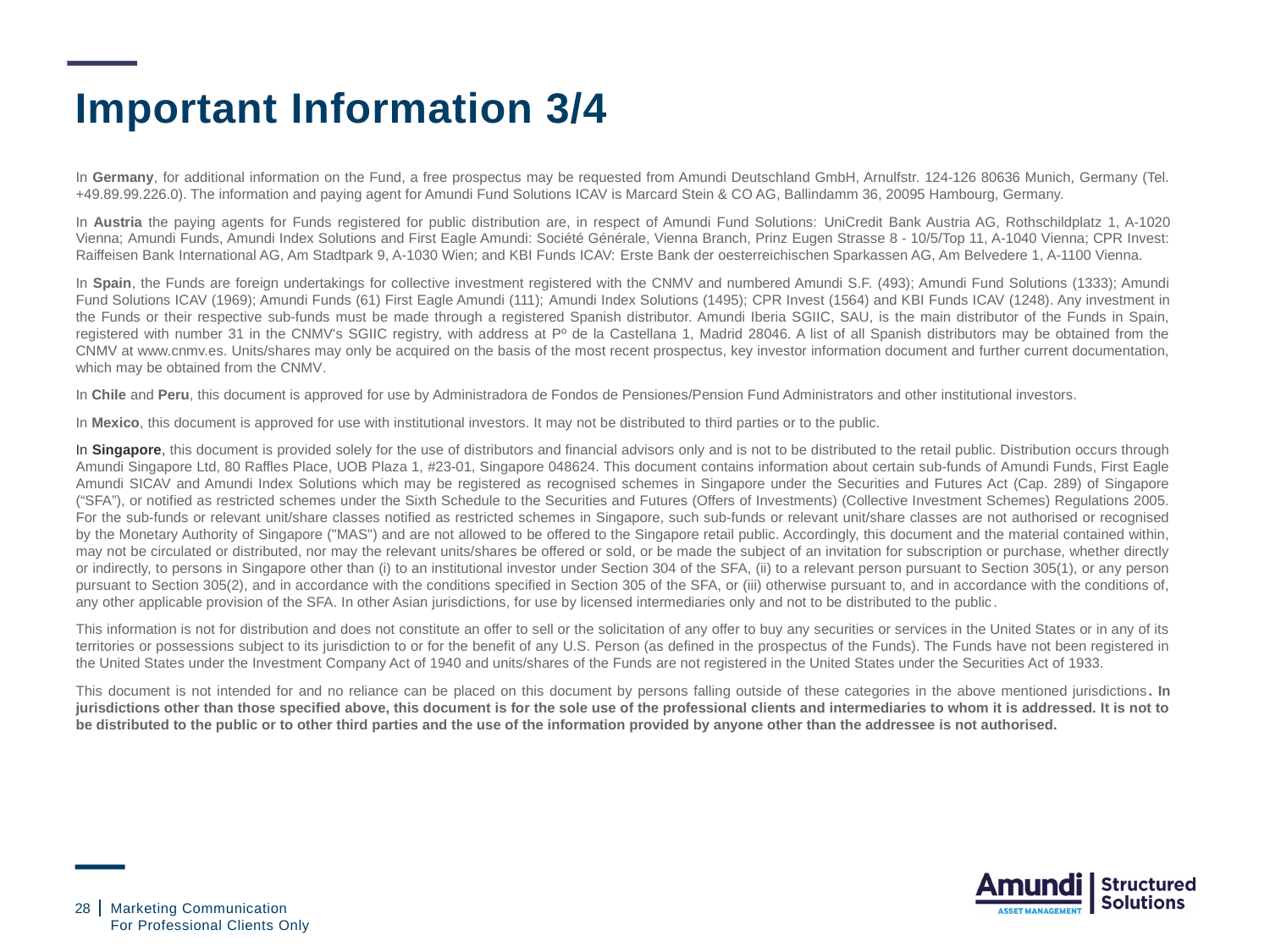

# Important Information 3/4
In Germany, for additional information on the Fund, a free prospectus may be requested from Amundi Deutschland GmbH, Arnulfstr. 124-126 80636 Munich, Germany (Tel. +49.89.99.226.0). The information and paying agent for Amundi Fund Solutions ICAV is Marcard Stein & CO AG, Ballindamm 36, 20095 Hambourg, Germany.
In Austria the paying agents for Funds registered for public distribution are, in respect of Amundi Fund Solutions: UniCredit Bank Austria AG, Rothschildplatz 1, A-1020 Vienna; Amundi Funds, Amundi Index Solutions and First Eagle Amundi: Société Générale, Vienna Branch, Prinz Eugen Strasse 8 - 10/5/Top 11, A-1040 Vienna; CPR Invest: Raiffeisen Bank International AG, Am Stadtpark 9, A-1030 Wien; and KBI Funds ICAV: Erste Bank der oesterreichischen Sparkassen AG, Am Belvedere 1, A-1100 Vienna.
In Spain, the Funds are foreign undertakings for collective investment registered with the CNMV and numbered Amundi S.F. (493); Amundi Fund Solutions (1333); Amundi Fund Solutions ICAV (1969); Amundi Funds (61) First Eagle Amundi (111); Amundi Index Solutions (1495); CPR Invest (1564) and KBI Funds ICAV (1248). Any investment in the Funds or their respective sub-funds must be made through a registered Spanish distributor. Amundi Iberia SGIIC, SAU, is the main distributor of the Funds in Spain, registered with number 31 in the CNMV's SGIIC registry, with address at Pº de la Castellana 1, Madrid 28046. A list of all Spanish distributors may be obtained from the CNMV at www.cnmv.es. Units/shares may only be acquired on the basis of the most recent prospectus, key investor information document and further current documentation, which may be obtained from the CNMV.
In Chile and Peru, this document is approved for use by Administradora de Fondos de Pensiones/Pension Fund Administrators and other institutional investors.
In Mexico, this document is approved for use with institutional investors. It may not be distributed to third parties or to the public.
In Singapore, this document is provided solely for the use of distributors and financial advisors only and is not to be distributed to the retail public. Distribution occurs through Amundi Singapore Ltd, 80 Raffles Place, UOB Plaza 1, #23-01, Singapore 048624. This document contains information about certain sub-funds of Amundi Funds, First Eagle Amundi SICAV and Amundi Index Solutions which may be registered as recognised schemes in Singapore under the Securities and Futures Act (Cap. 289) of Singapore (“SFA”), or notified as restricted schemes under the Sixth Schedule to the Securities and Futures (Offers of Investments) (Collective Investment Schemes) Regulations 2005. For the sub-funds or relevant unit/share classes notified as restricted schemes in Singapore, such sub-funds or relevant unit/share classes are not authorised or recognised by the Monetary Authority of Singapore ("MAS") and are not allowed to be offered to the Singapore retail public. Accordingly, this document and the material contained within, may not be circulated or distributed, nor may the relevant units/shares be offered or sold, or be made the subject of an invitation for subscription or purchase, whether directly or indirectly, to persons in Singapore other than (i) to an institutional investor under Section 304 of the SFA, (ii) to a relevant person pursuant to Section 305(1), or any person pursuant to Section 305(2), and in accordance with the conditions specified in Section 305 of the SFA, or (iii) otherwise pursuant to, and in accordance with the conditions of, any other applicable provision of the SFA. In other Asian jurisdictions, for use by licensed intermediaries only and not to be distributed to the public.
This information is not for distribution and does not constitute an offer to sell or the solicitation of any offer to buy any securities or services in the United States or in any of its territories or possessions subject to its jurisdiction to or for the benefit of any U.S. Person (as defined in the prospectus of the Funds). The Funds have not been registered in the United States under the Investment Company Act of 1940 and units/shares of the Funds are not registered in the United States under the Securities Act of 1933.
This document is not intended for and no reliance can be placed on this document by persons falling outside of these categories in the above mentioned jurisdictions. In jurisdictions other than those specified above, this document is for the sole use of the professional clients and intermediaries to whom it is addressed. It is not to be distributed to the public or to other third parties and the use of the information provided by anyone other than the addressee is not authorised.
28
Marketing Communication
For Professional Clients Only